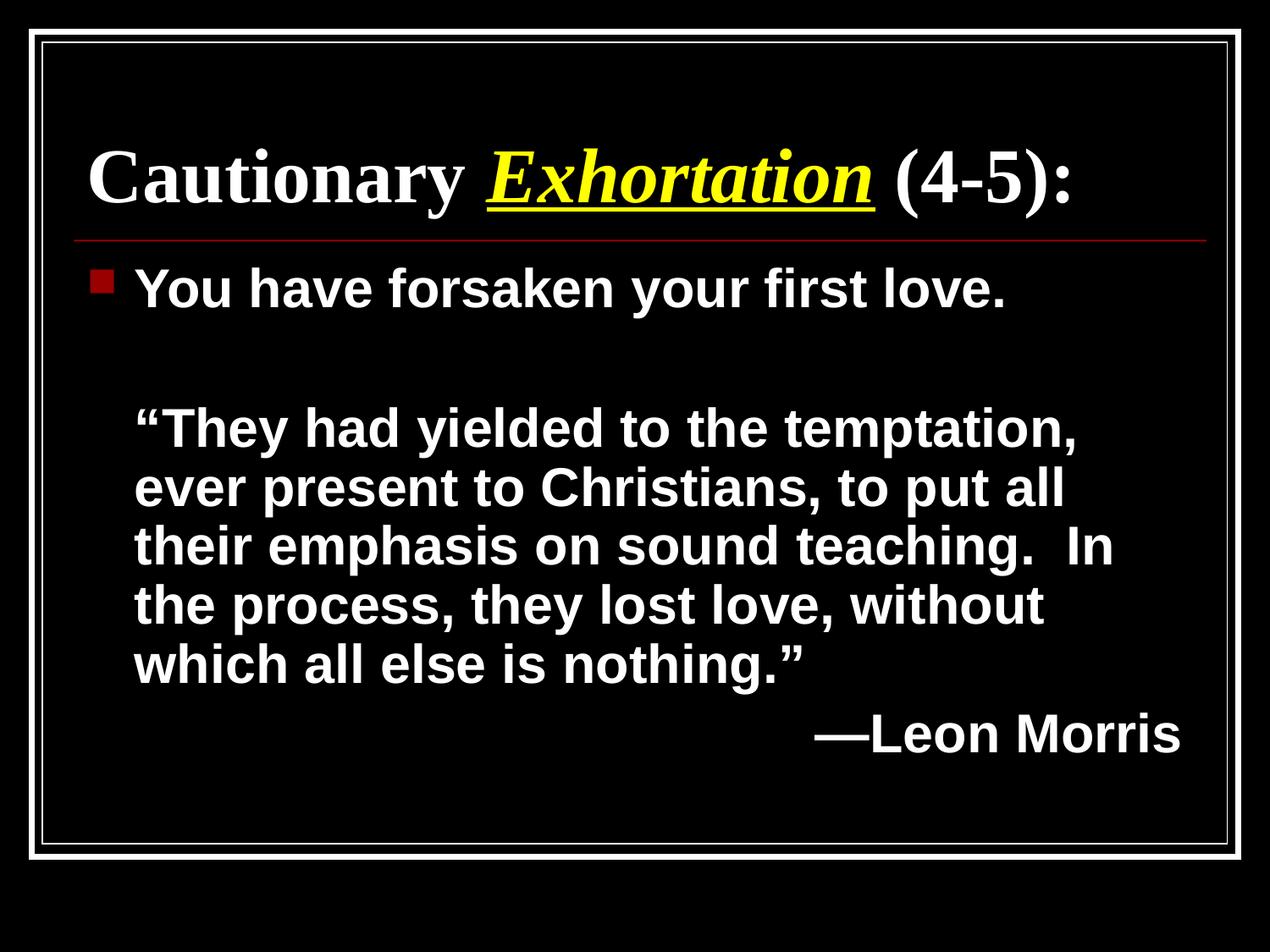

# Cautionary Exhortation (4-5):
You have forsaken your first love.

	“They had yielded to the temptation, ever present to Christians, to put all their emphasis on sound teaching.  In the process, they lost love, without which all else is nothing.”
						   —Leon Morris